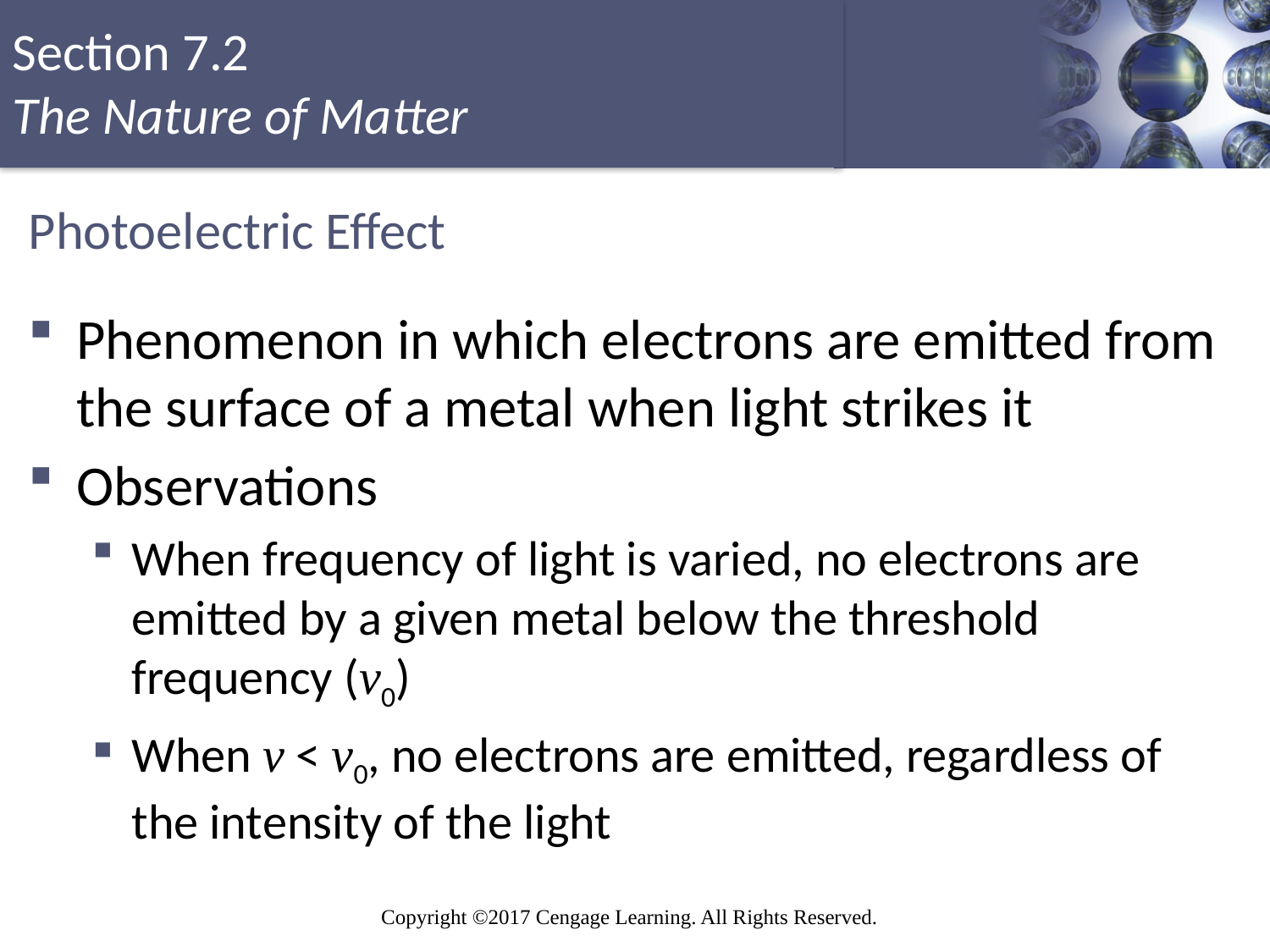

# Photoelectric Effect
Phenomenon in which electrons are emitted from the surface of a metal when light strikes it
Observations
When frequency of light is varied, no electrons are emitted by a given metal below the threshold frequency (ν0)
When ν < ν0, no electrons are emitted, regardless of the intensity of the light